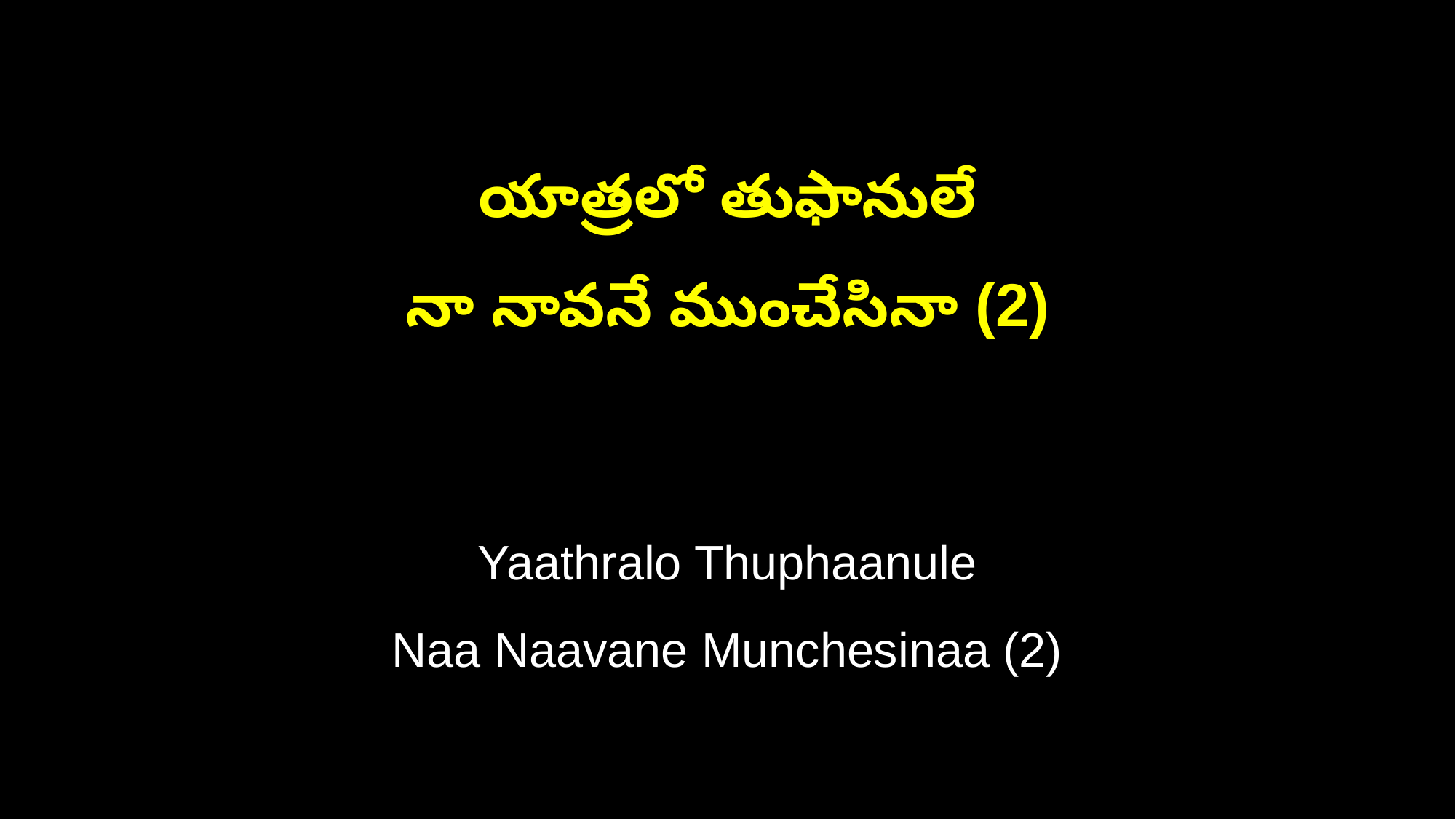

యాత్రలో తుఫానులే
నా నావనే ముంచేసినా (2)
Yaathralo Thuphaanule
Naa Naavane Munchesinaa (2)